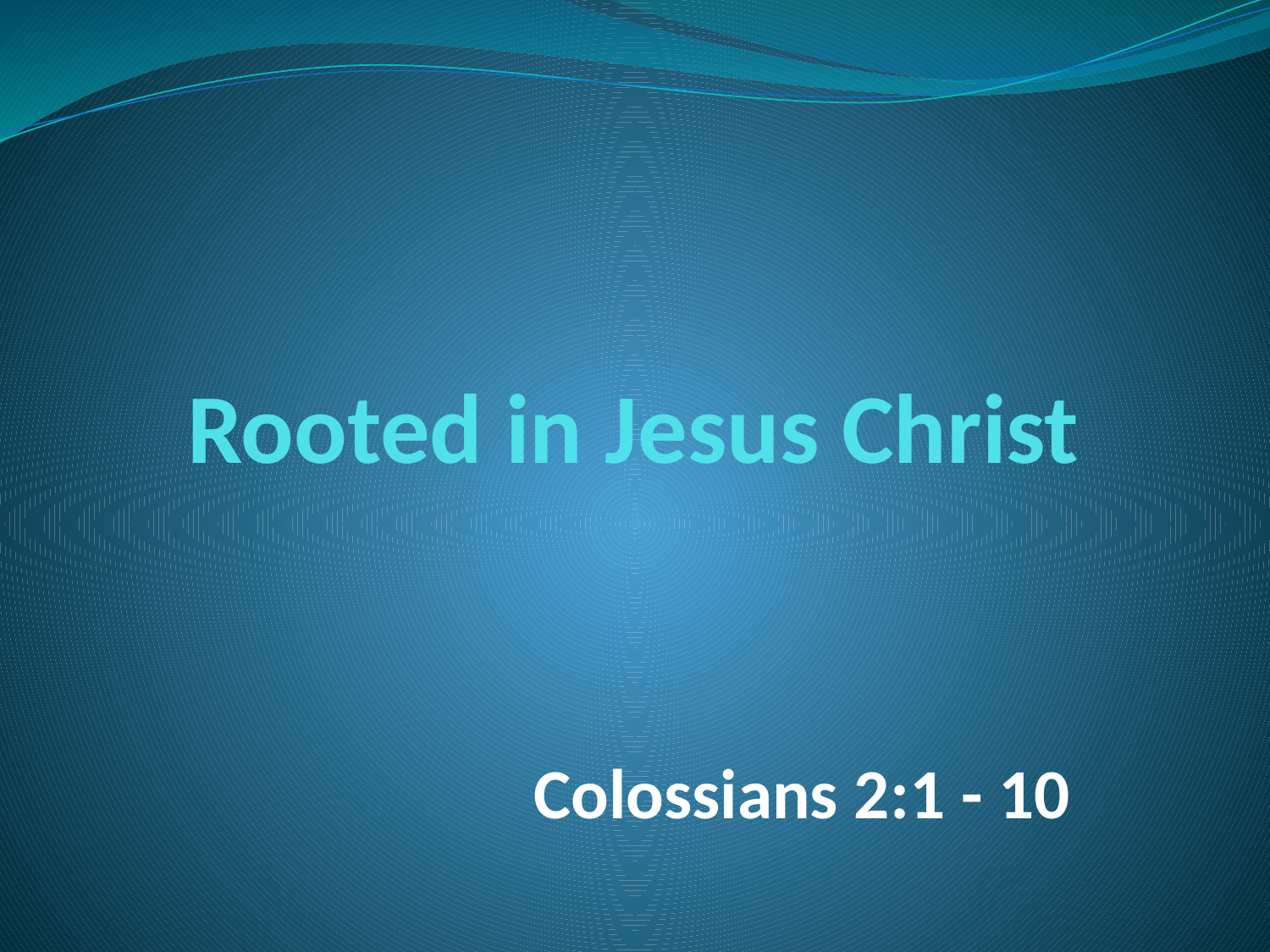

# Rooted in Jesus Christ
Colossians 2:1 - 10